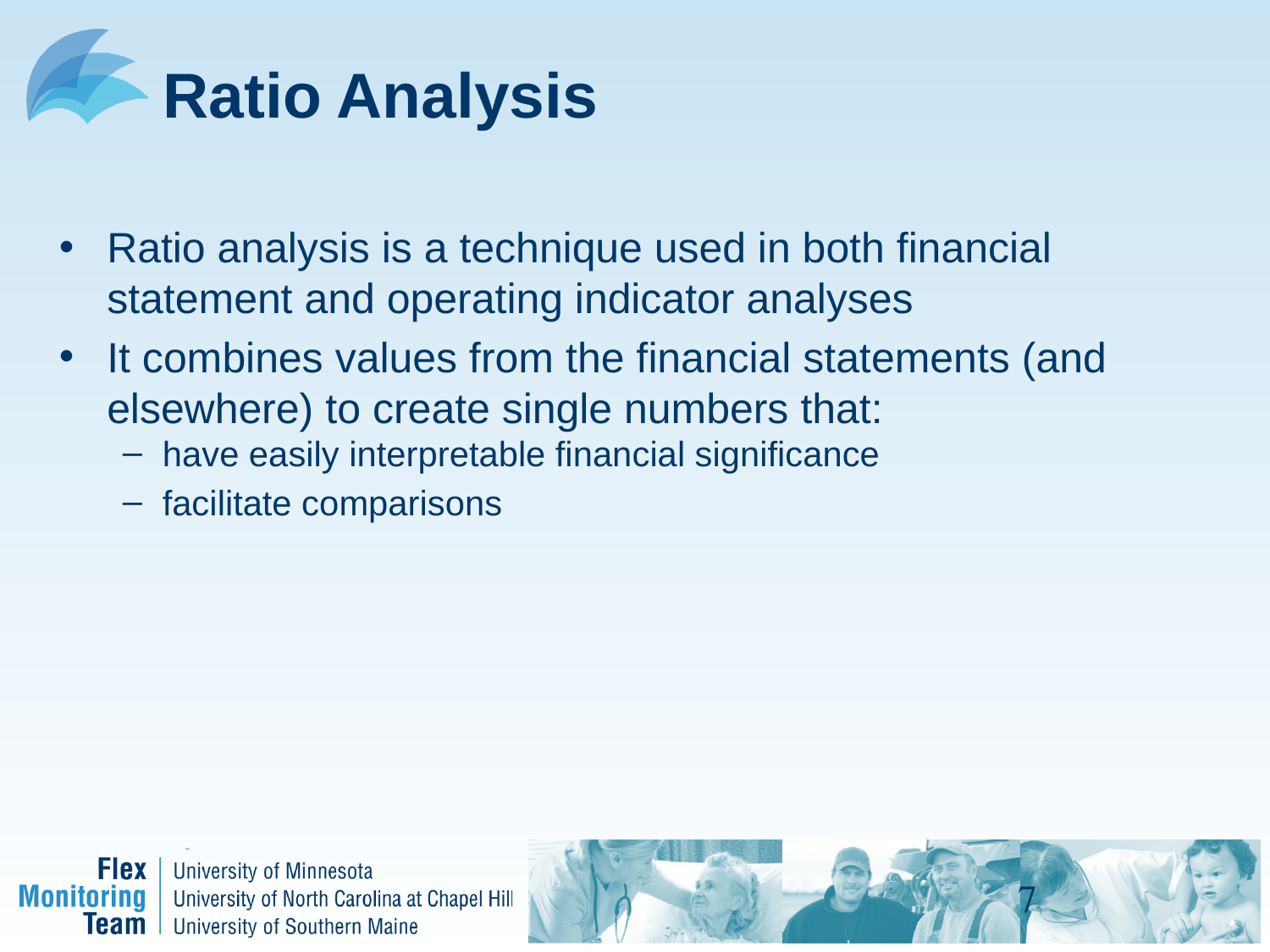

# Ratio Analysis
Ratio analysis is a technique used in both financial statement and operating indicator analyses
It combines values from the financial statements (and elsewhere) to create single numbers that:
have easily interpretable financial significance
facilitate comparisons
7